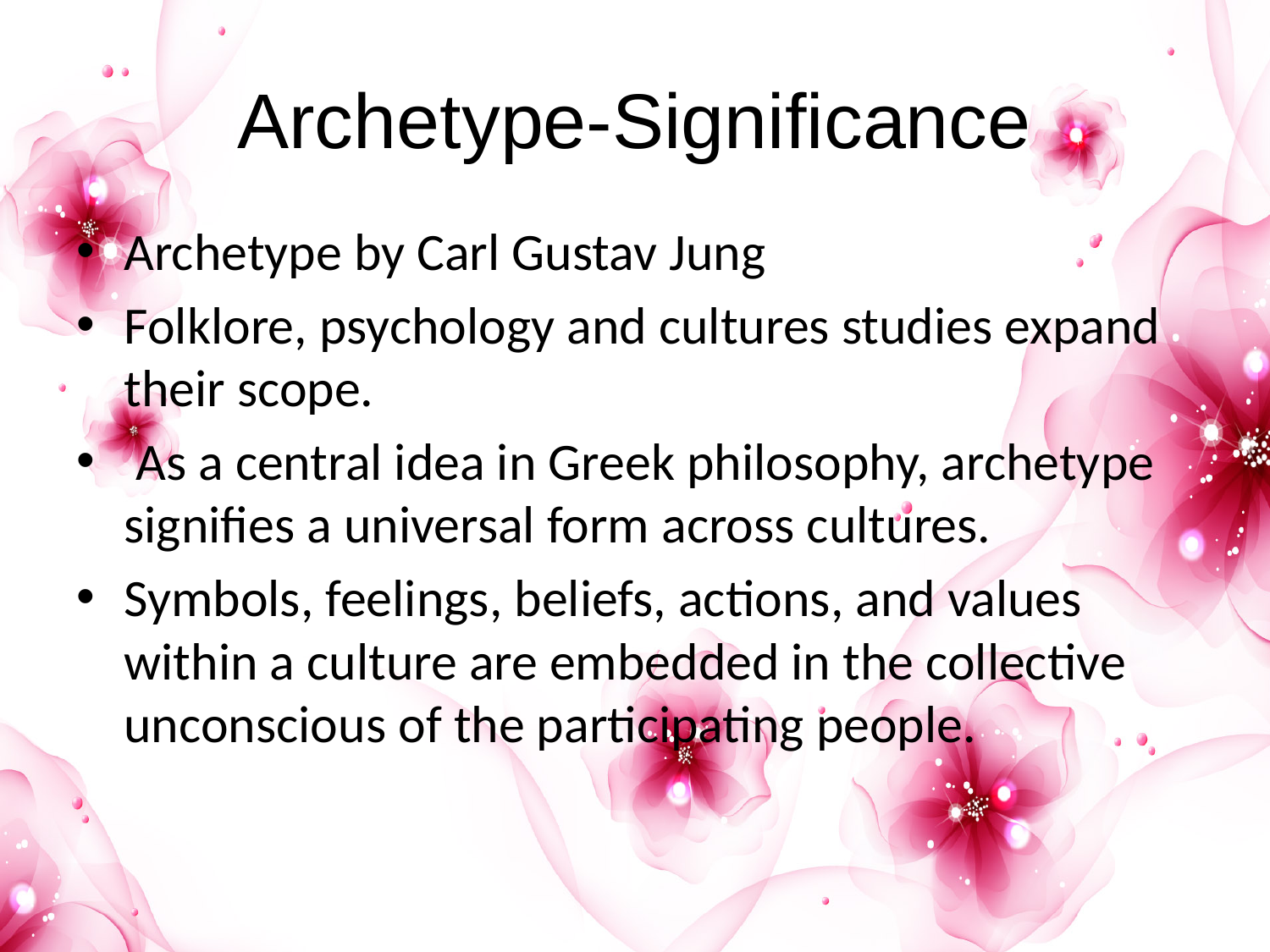

# Archetype-Significance
Archetype by Carl Gustav Jung
Folklore, psychology and cultures studies expand their scope.
 As a central idea in Greek philosophy, archetype signifies a universal form across cultures.
Symbols, feelings, beliefs, actions, and values within a culture are embedded in the collective unconscious of the participating people.